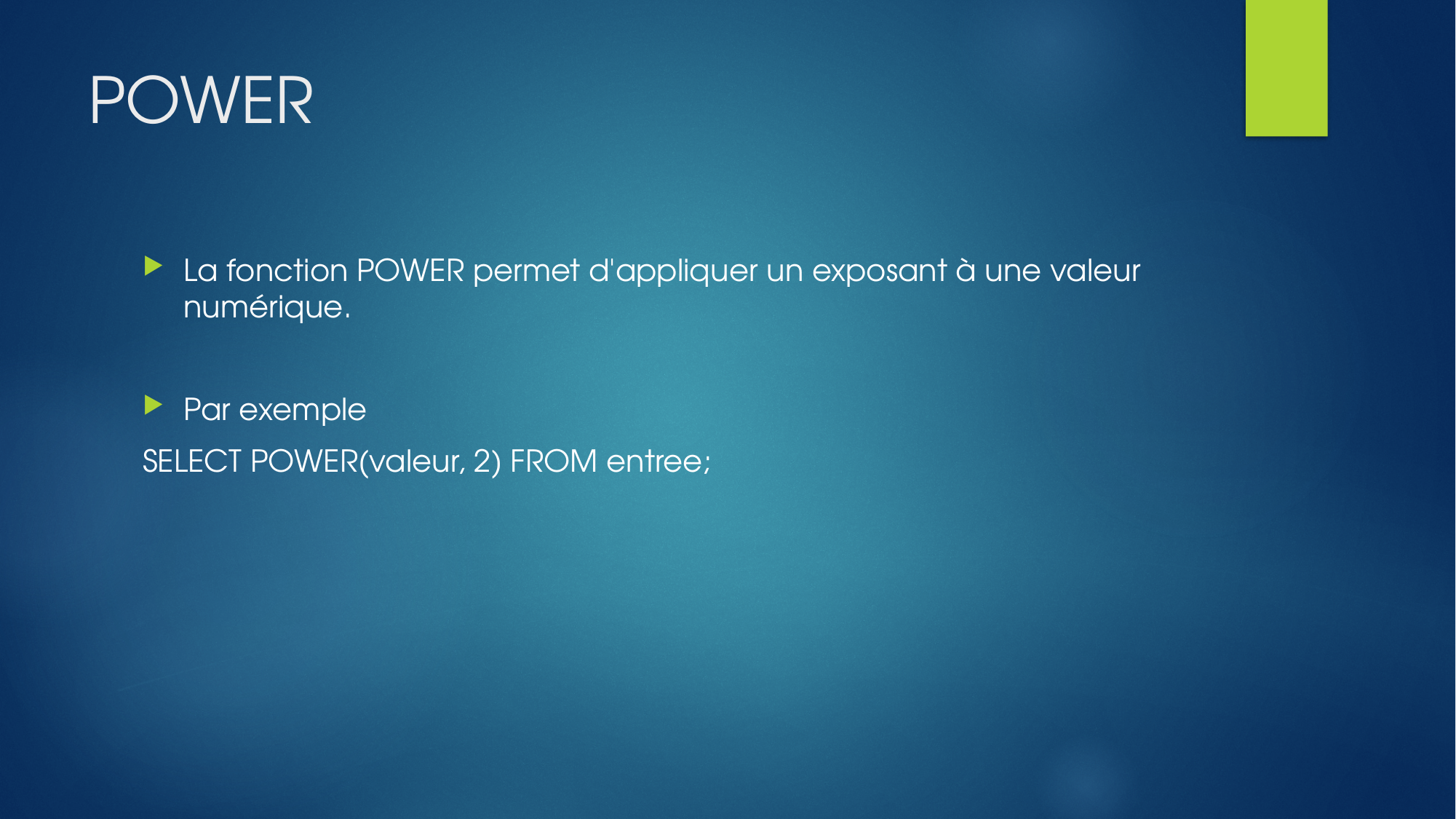

# POWER
La fonction POWER permet d'appliquer un exposant à une valeur numérique.

Par exemple
SELECT POWER(valeur, 2) FROM entree;